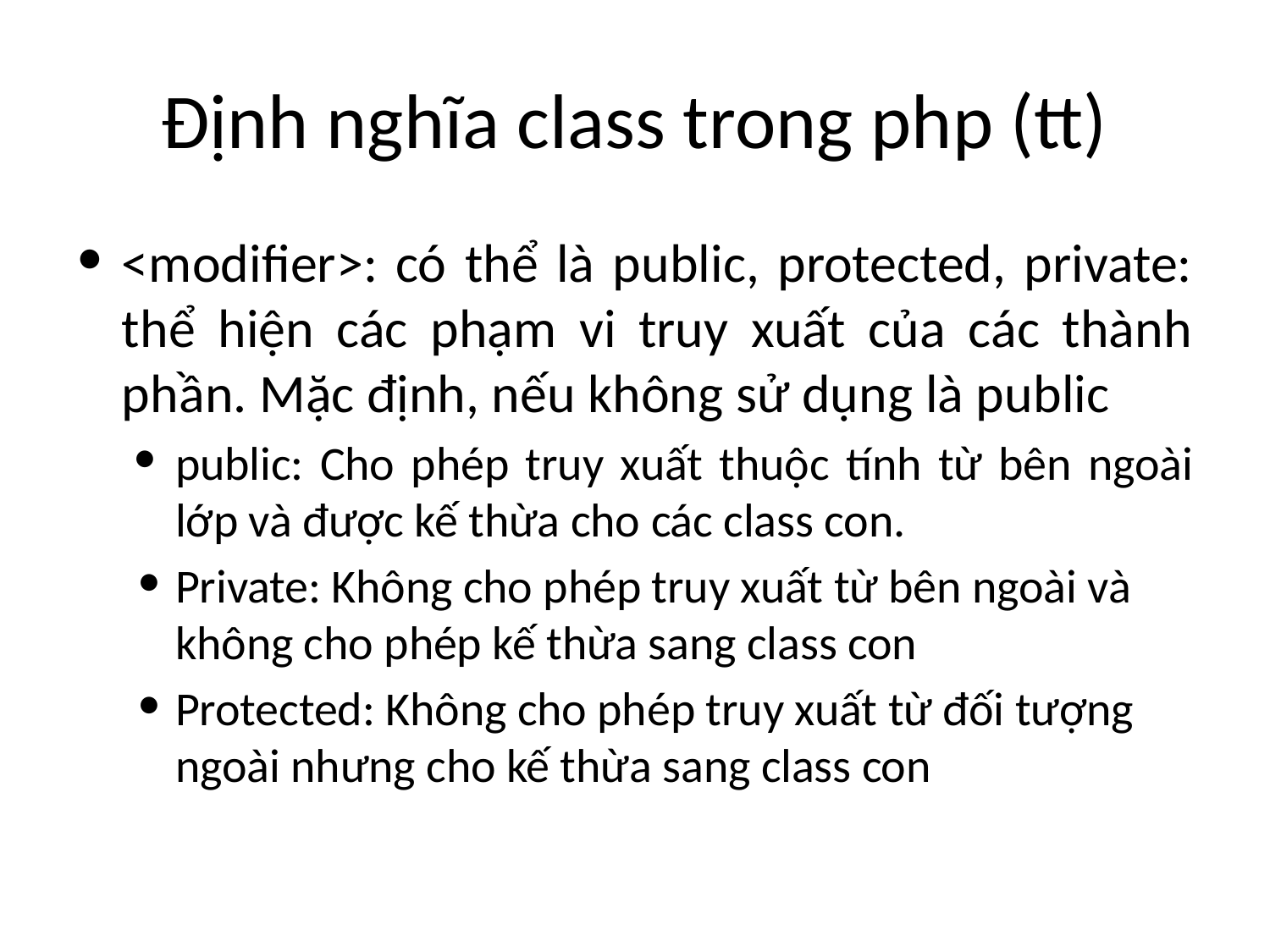

# Định nghĩa class trong php (tt)
<modifier>: có thể là public, protected, private: thể hiện các phạm vi truy xuất của các thành phần. Mặc định, nếu không sử dụng là public
public: Cho phép truy xuất thuộc tính từ bên ngoài lớp và được kế thừa cho các class con.
Private: Không cho phép truy xuất từ bên ngoài và không cho phép kế thừa sang class con
Protected: Không cho phép truy xuất từ đối tượng ngoài nhưng cho kế thừa sang class con